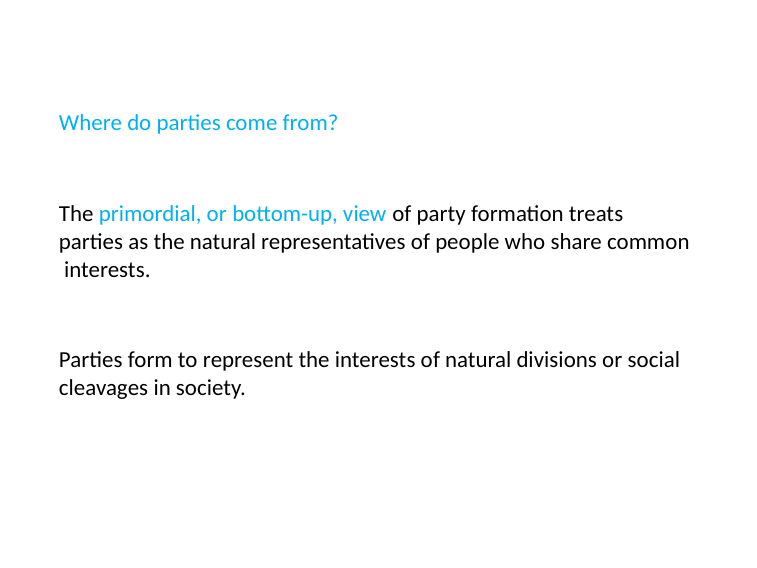

Where do parties come from?

The primordial, or bottom-up, view of party formation treats  parties as the natural representatives of people who share common  interests.

Parties form to represent the interests of natural divisions or social  cleavages in society.